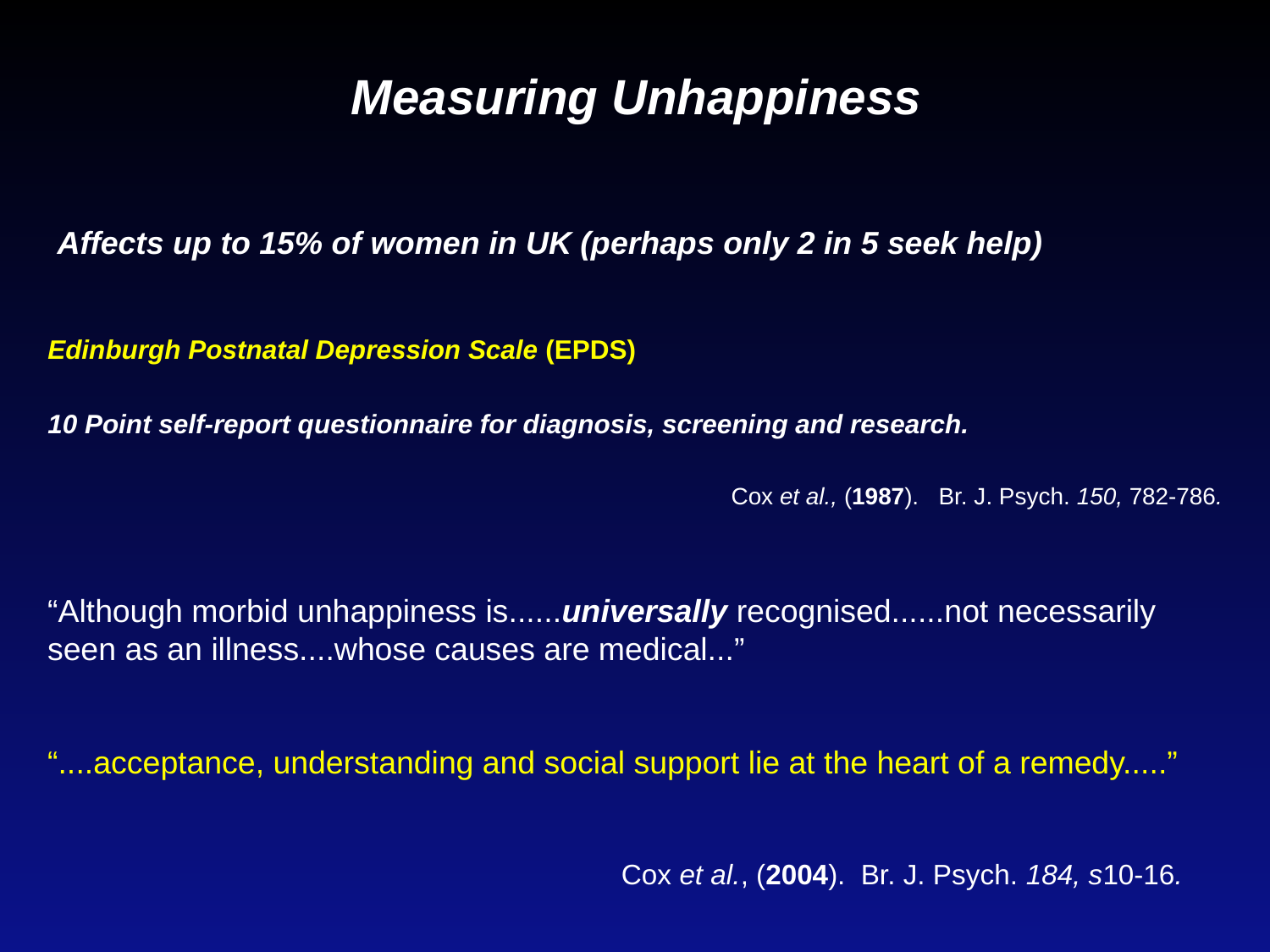

# Measuring Unhappiness
Affects up to 15% of women in UK (perhaps only 2 in 5 seek help)
Edinburgh Postnatal Depression Scale (EPDS)

10 Point self-report questionnaire for diagnosis, screening and research.

Cox et al., (1987).   Br. J. Psych. 150, 782-786.

“Although morbid unhappiness is......universally recognised......not necessarily
seen as an illness....whose causes are medical...”

“....acceptance, understanding and social support lie at the heart of a remedy.....”

Cox et al., (2004).  Br. J. Psych. 184, s10-16.